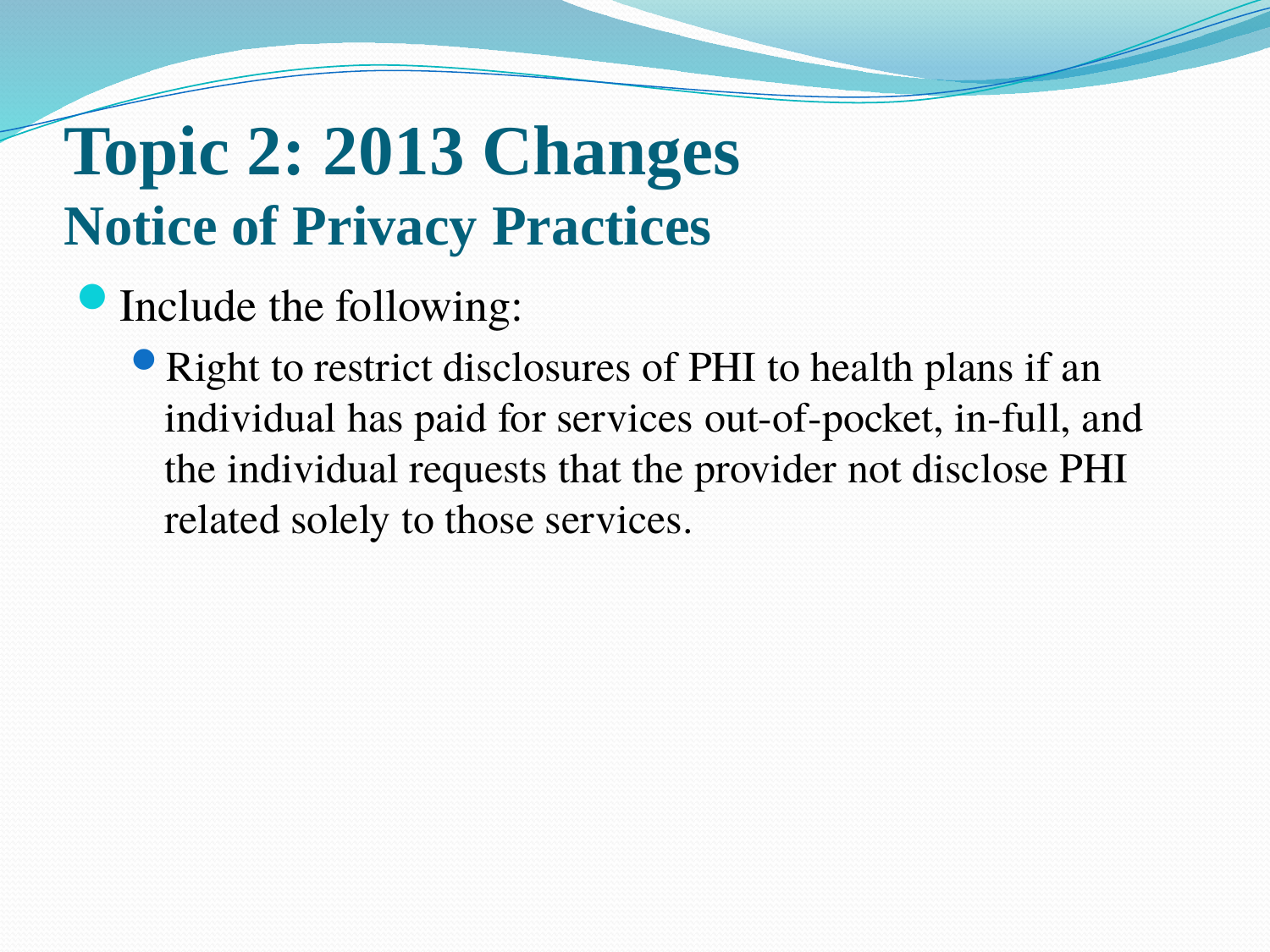

# Topic 2: 2013 Changes Notice of Privacy Practices
Include the following:
Right to restrict disclosures of PHI to health plans if an individual has paid for services out-of-pocket, in-full, and the individual requests that the provider not disclose PHI related solely to those services.